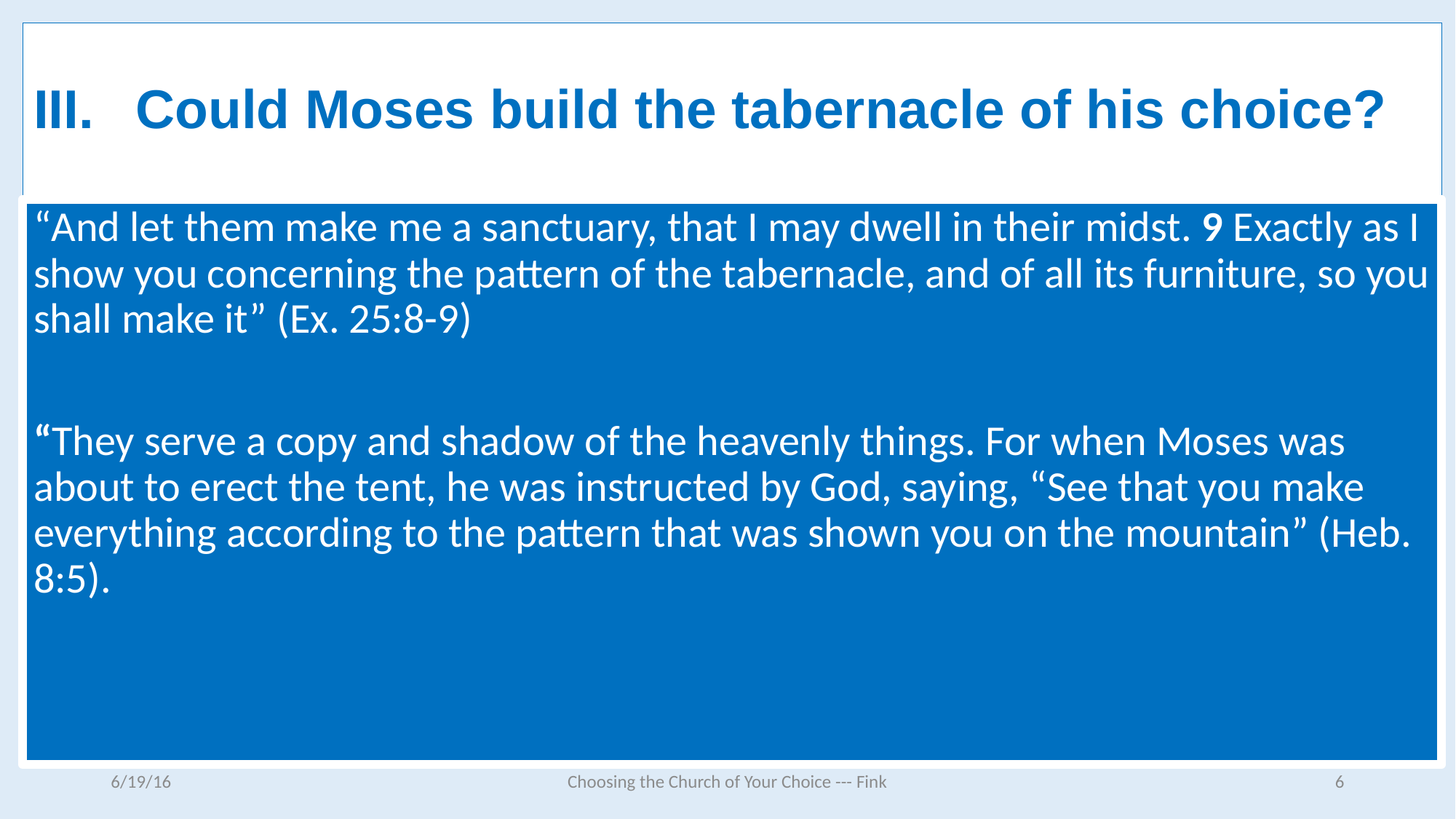

# Could Moses build the tabernacle of his choice?
“And let them make me a sanctuary, that I may dwell in their midst. 9 Exactly as I show you concerning the pattern of the tabernacle, and of all its furniture, so you shall make it” (Ex. 25:8-9)

“They serve a copy and shadow of the heavenly things. For when Moses was about to erect the tent, he was instructed by God, saying, “See that you make everything according to the pattern that was shown you on the mountain” (Heb. 8:5).
6/19/16
Choosing the Church of Your Choice --- Fink
6